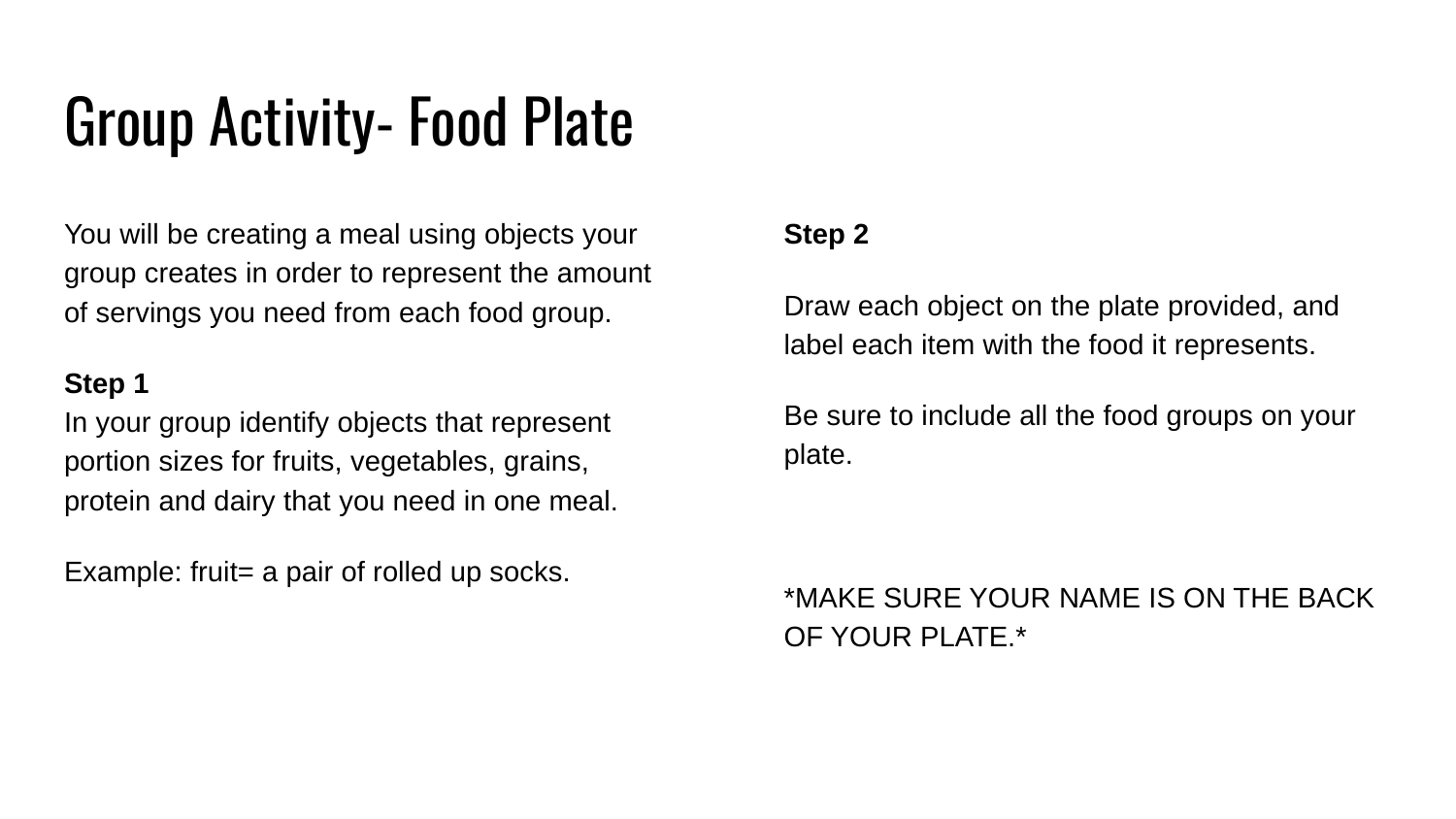

# Group Activity- Food Plate
You will be creating a meal using objects your group creates in order to represent the amount of servings you need from each food group.
Step 1
In your group identify objects that represent portion sizes for fruits, vegetables, grains, protein and dairy that you need in one meal.
Example: fruit= a pair of rolled up socks.

Step 2
Draw each object on the plate provided, and label each item with the food it represents.
Be sure to include all the food groups on your plate.

*MAKE SURE YOUR NAME IS ON THE BACK OF YOUR PLATE.*